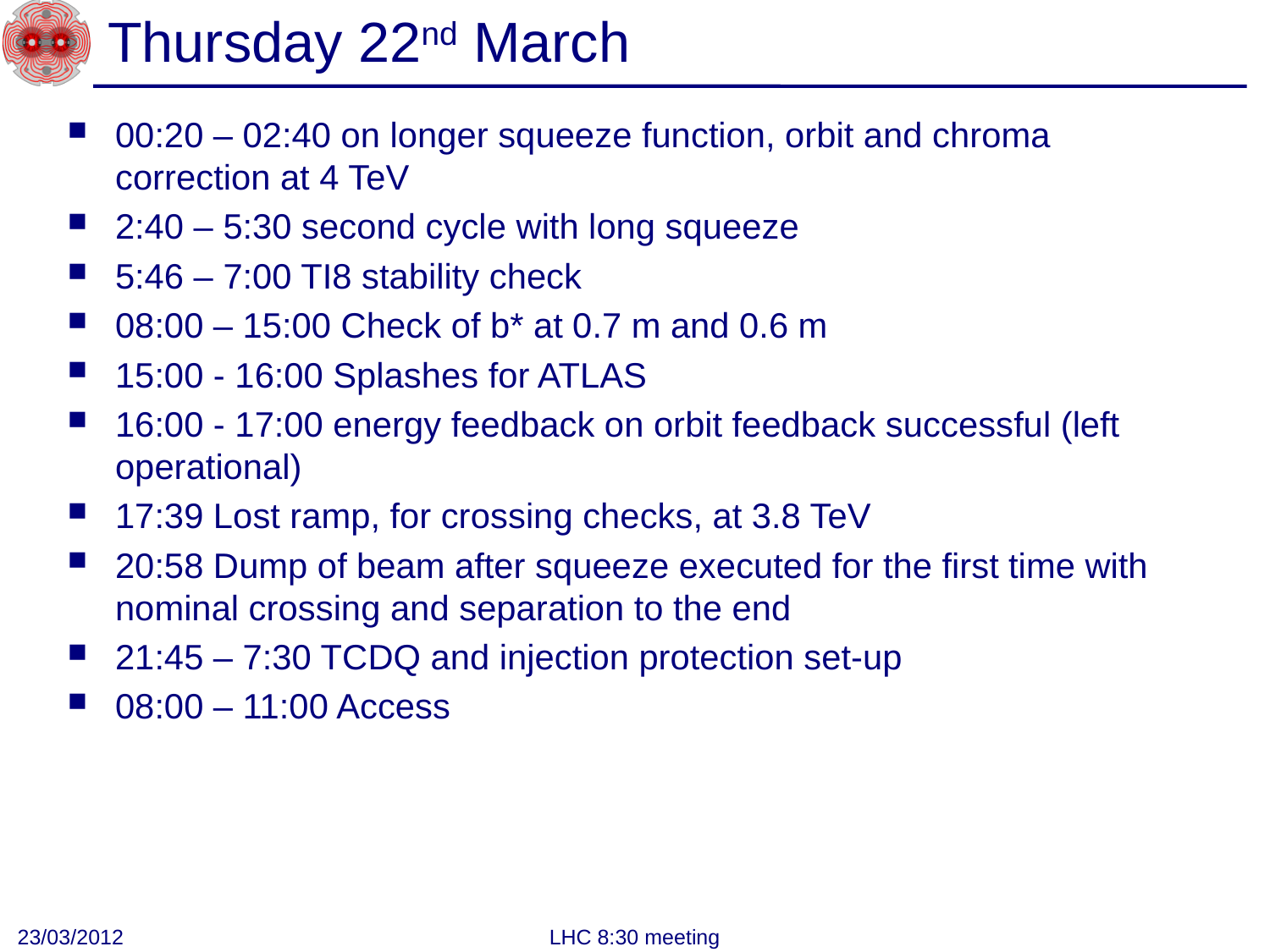

# Thursday 22nd March
00:20 – 02:40 on longer squeeze function, orbit and chroma correction at 4 TeV
2:40 – 5:30 second cycle with long squeeze
5:46 – 7:00 TI8 stability check
08:00 – 15:00 Check of b* at 0.7 m and 0.6 m
15:00 - 16:00 Splashes for ATLAS
16:00 - 17:00 energy feedback on orbit feedback successful (left operational)
17:39 Lost ramp, for crossing checks, at 3.8 TeV
20:58 Dump of beam after squeeze executed for the first time with nominal crossing and separation to the end
21:45 – 7:30 TCDQ and injection protection set-up
08:00 – 11:00 Access

23/03/2012
LHC 8:30 meeting